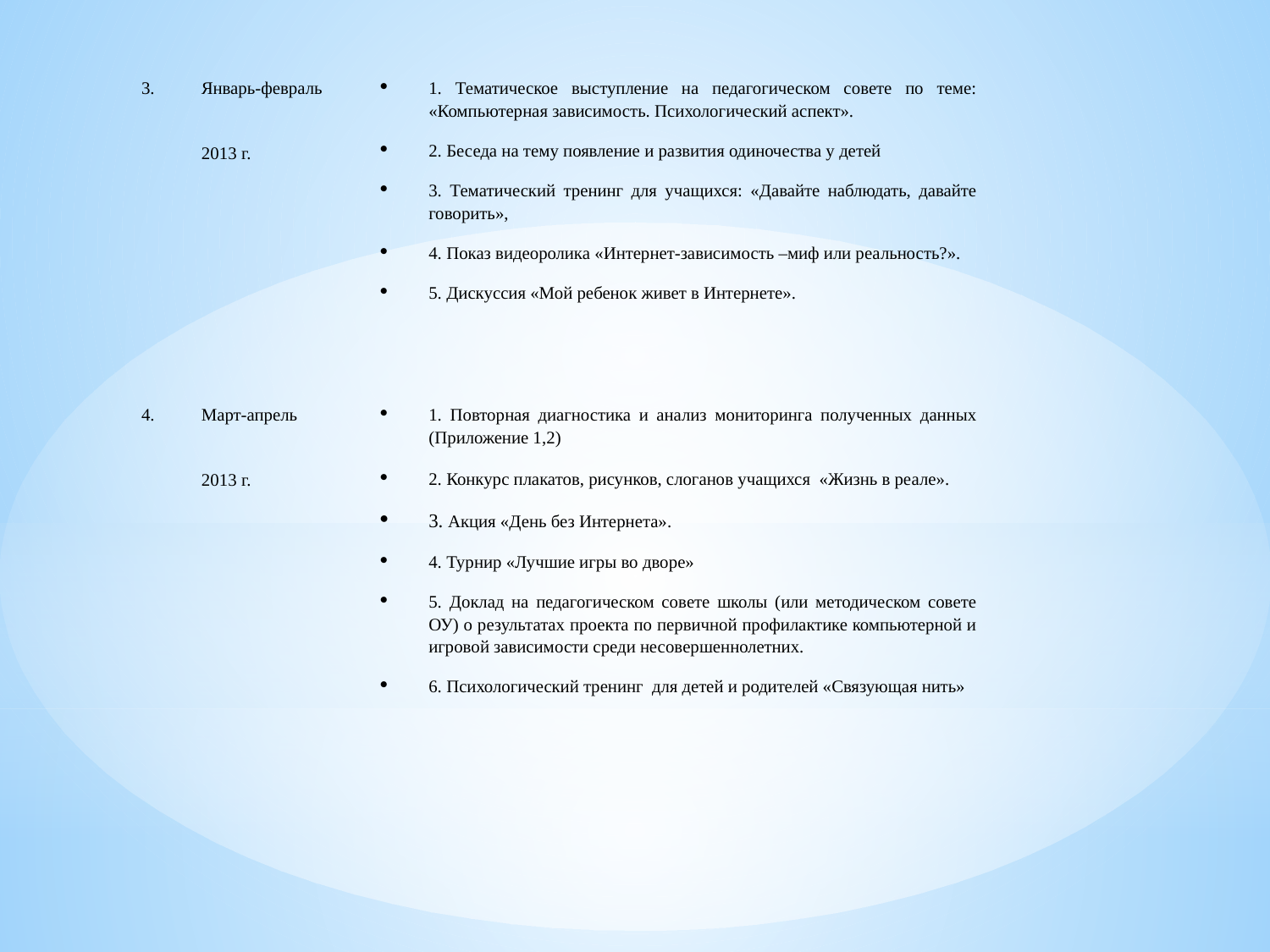

| 3. | Январь-февраль 2013 г. | 1. Тематическое выступление на педагогическом совете по теме: «Компьютерная зависимость. Психологический аспект». 2. Беседа на тему появление и развития одиночества у детей 3. Тематический тренинг для учащихся: «Давайте наблюдать, давайте говорить», 4. Показ видеоролика «Интернет-зависимость –миф или реальность?». 5. Дискуссия «Мой ребенок живет в Интернете». |  |
| --- | --- | --- | --- |
| 4. | Март-апрель 2013 г. | 1. Повторная диагностика и анализ мониторинга полученных данных (Приложение 1,2) 2. Конкурс плакатов, рисунков, слоганов учащихся  «Жизнь в реале». 3. Акция «День без Интернета». 4. Турнир «Лучшие игры во дворе» 5. Доклад на педагогическом совете школы (или методическом совете ОУ) о результатах проекта по первичной профилактике компьютерной и игровой зависимости среди несовершеннолетних. 6. Психологический тренинг  для детей и родителей «Связующая нить» |  |